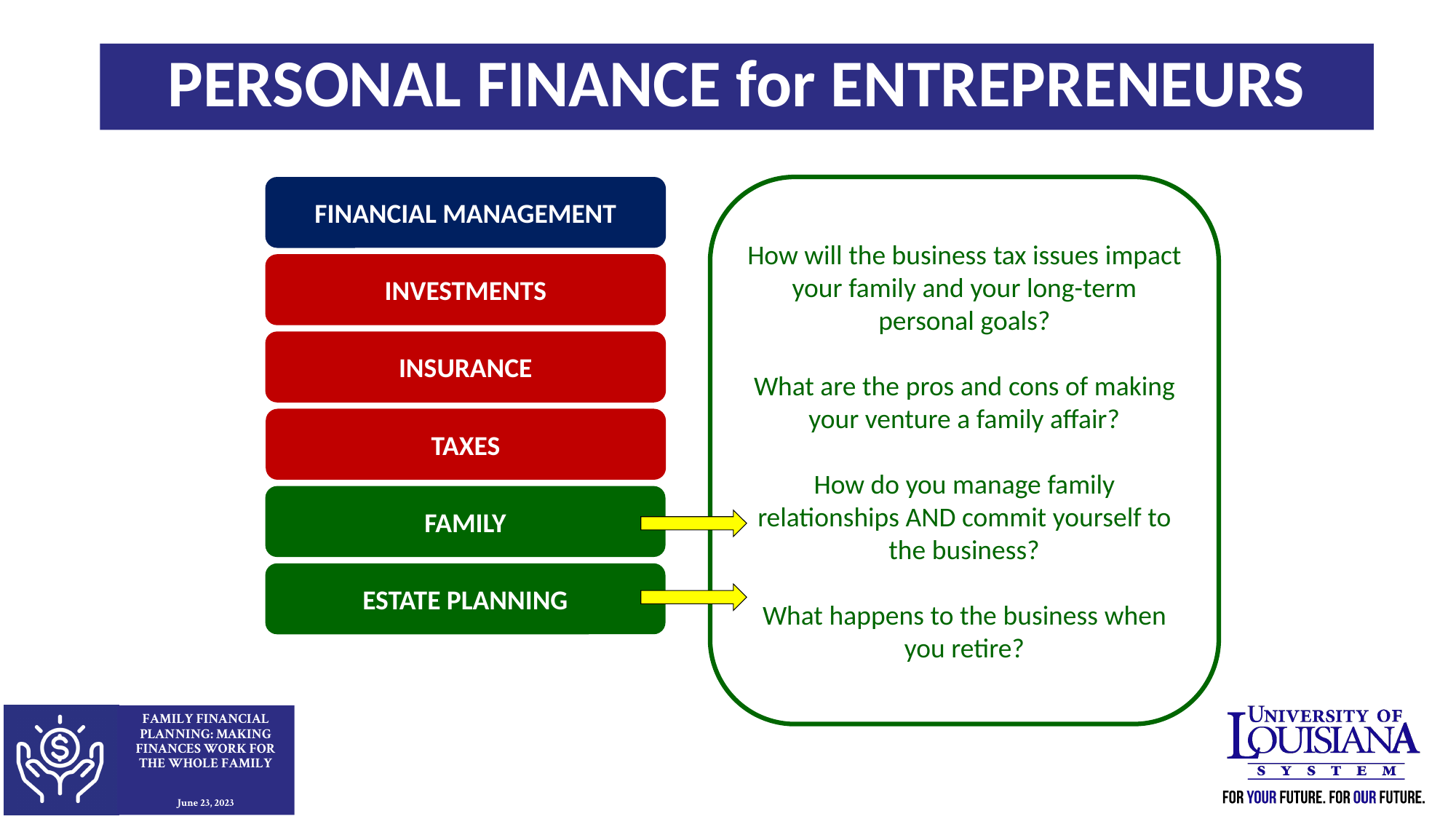

PERSONAL FINANCE for ENTREPRENEURS
FINANCIAL MANAGEMENT
How will the business tax issues impact your family and your long-term personal goals?

What are the pros and cons of making your venture a family affair?

How do you manage family relationships AND commit yourself to the business?

What happens to the business when you retire?
INVESTMENTS
INSURANCE
TAXES
FAMILY

ESTATE PLANNING